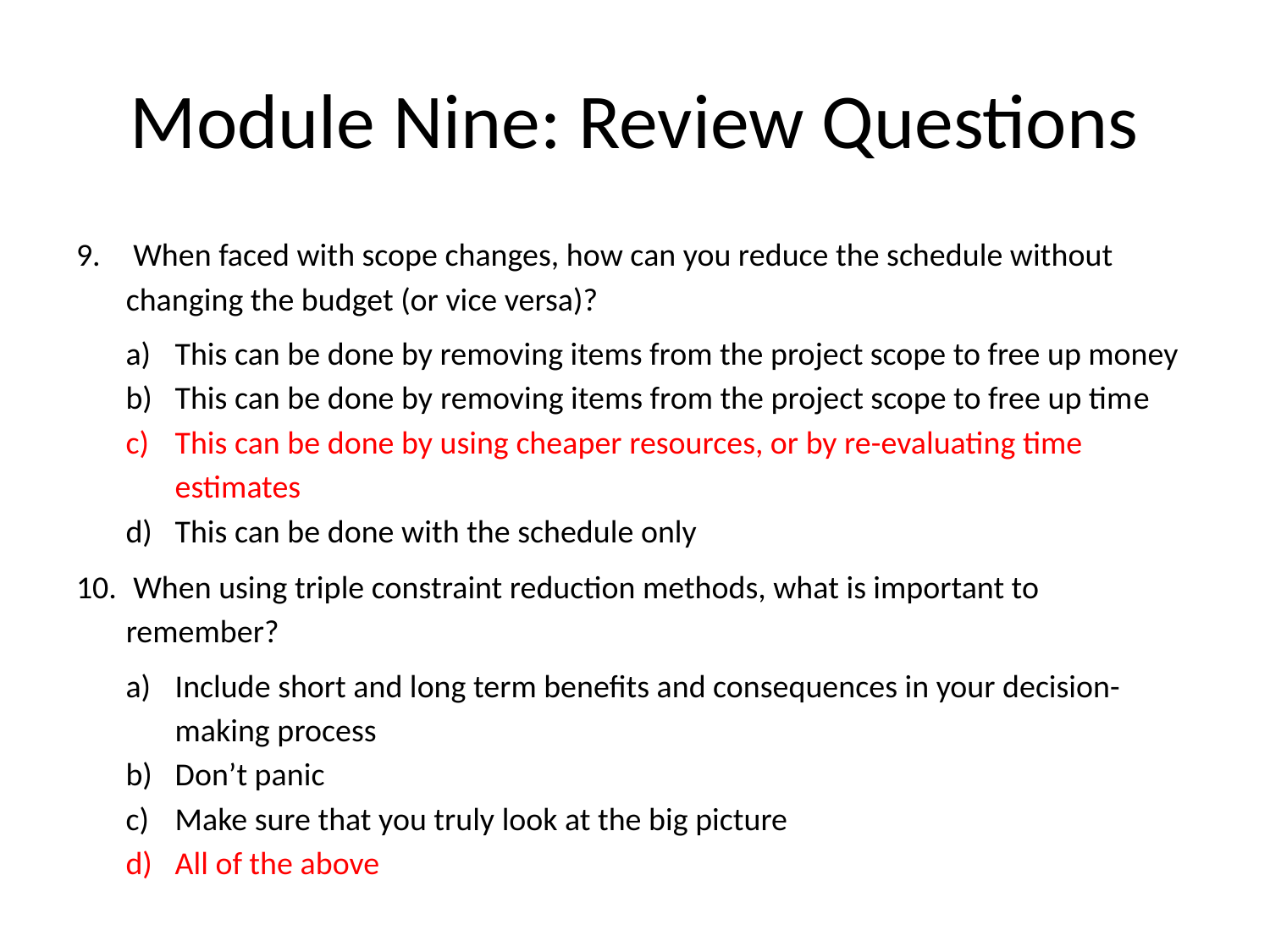

# Module Nine: Review Questions
 When faced with scope changes, how can you reduce the schedule without changing the budget (or vice versa)?
This can be done by removing items from the project scope to free up money
This can be done by removing items from the project scope to free up time
This can be done by using cheaper resources, or by re-evaluating time estimates
This can be done with the schedule only
 When using triple constraint reduction methods, what is important to remember?
Include short and long term benefits and consequences in your decision-making process
Don’t panic
Make sure that you truly look at the big picture
All of the above